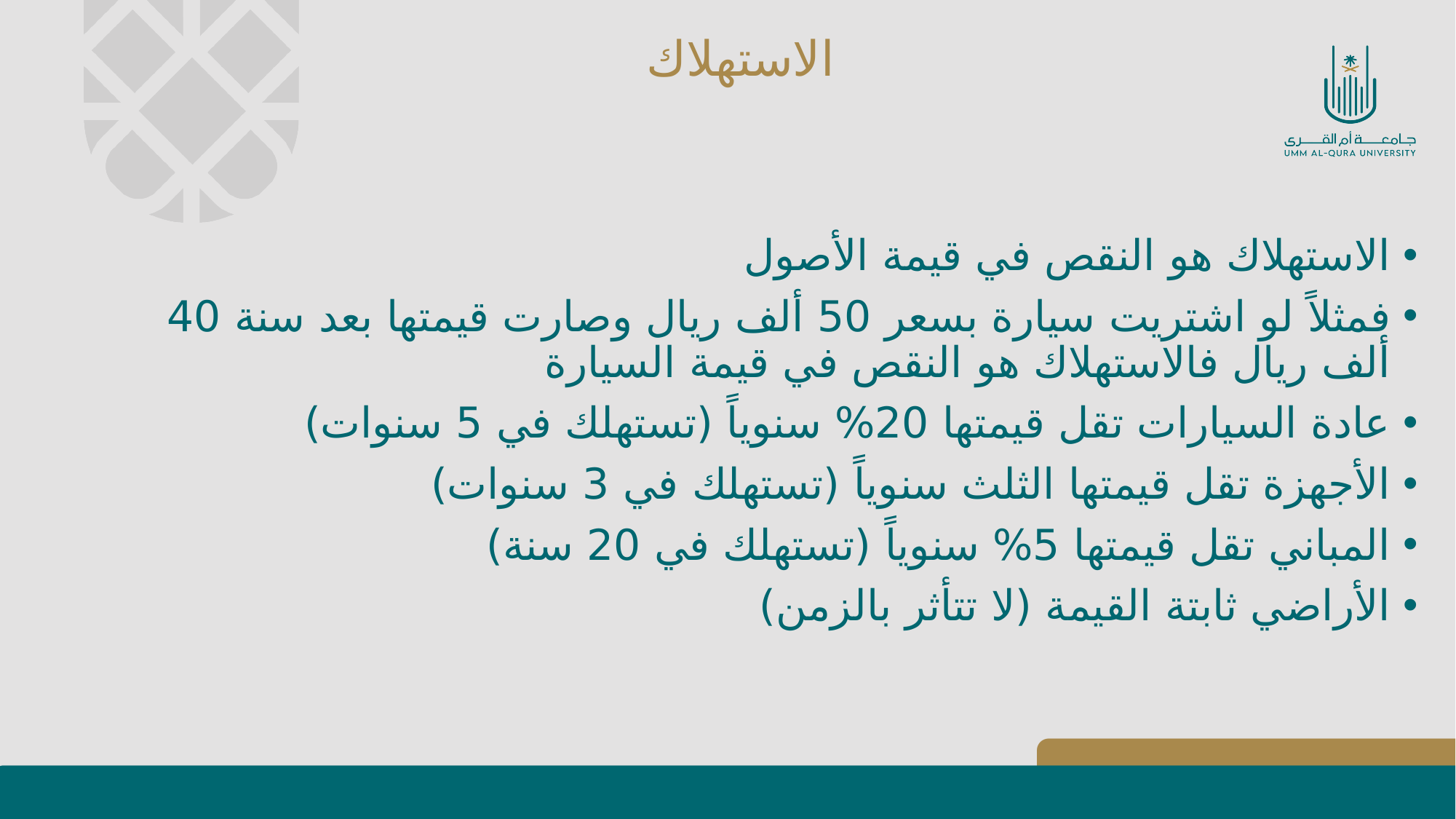

# الاستهلاك
الاستهلاك هو النقص في قيمة الأصول
فمثلاً لو اشتريت سيارة بسعر 50 ألف ريال وصارت قيمتها بعد سنة 40 ألف ريال فالاستهلاك هو النقص في قيمة السيارة
عادة السيارات تقل قيمتها 20% سنوياً (تستهلك في 5 سنوات)
الأجهزة تقل قيمتها الثلث سنوياً (تستهلك في 3 سنوات)
المباني تقل قيمتها 5% سنوياً (تستهلك في 20 سنة)
الأراضي ثابتة القيمة (لا تتأثر بالزمن)